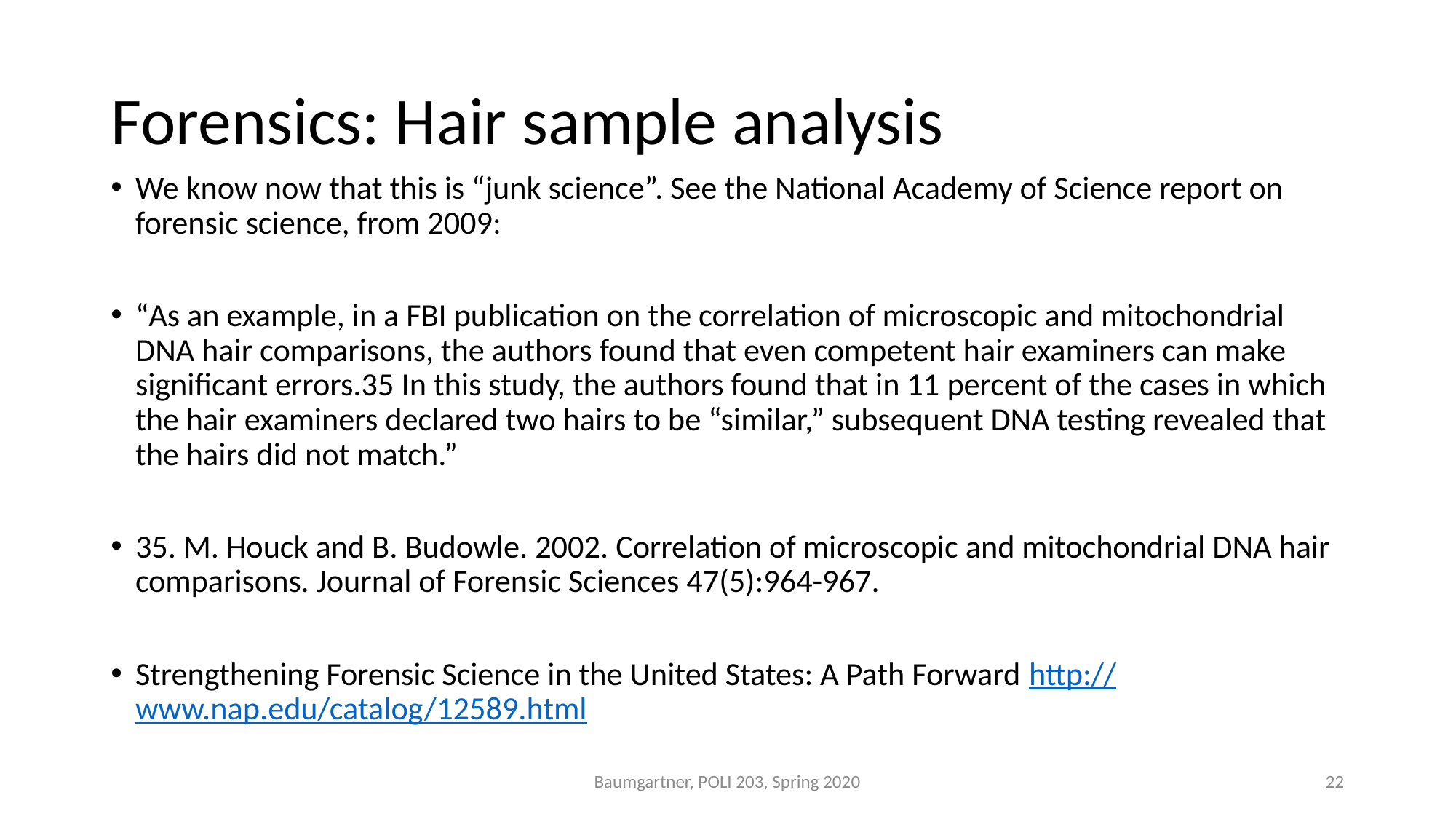

# Forensics: Hair sample analysis
We know now that this is “junk science”. See the National Academy of Science report on forensic science, from 2009:

“As an example, in a FBI publication on the correlation of microscopic and mitochondrial DNA hair comparisons, the authors found that even competent hair examiners can make significant errors.35 In this study, the authors found that in 11 percent of the cases in which the hair examiners declared two hairs to be “similar,” subsequent DNA testing revealed that the hairs did not match.”

35. M. Houck and B. Budowle. 2002. Correlation of microscopic and mitochondrial DNA hair comparisons. Journal of Forensic Sciences 47(5):964-967.

Strengthening Forensic Science in the United States: A Path Forward http://www.nap.edu/catalog/12589.html
Baumgartner, POLI 203, Spring 2020
22